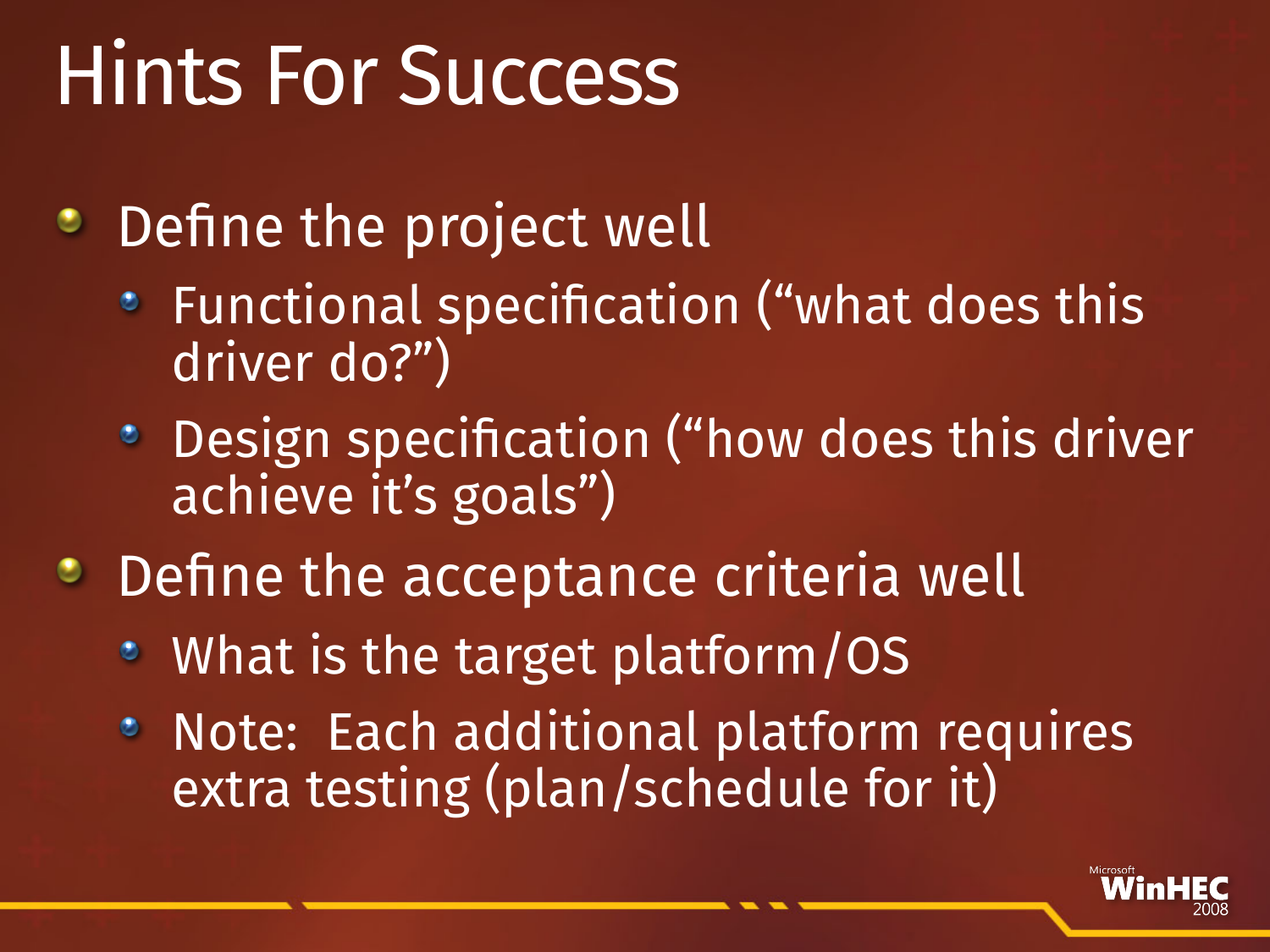

# Hints For Success
Define the project well
Functional specification (“what does this driver do?”)
Design specification (“how does this driver achieve it’s goals”)
Define the acceptance criteria well
What is the target platform/OS
Note:  Each additional platform requires extra testing (plan/schedule for it)